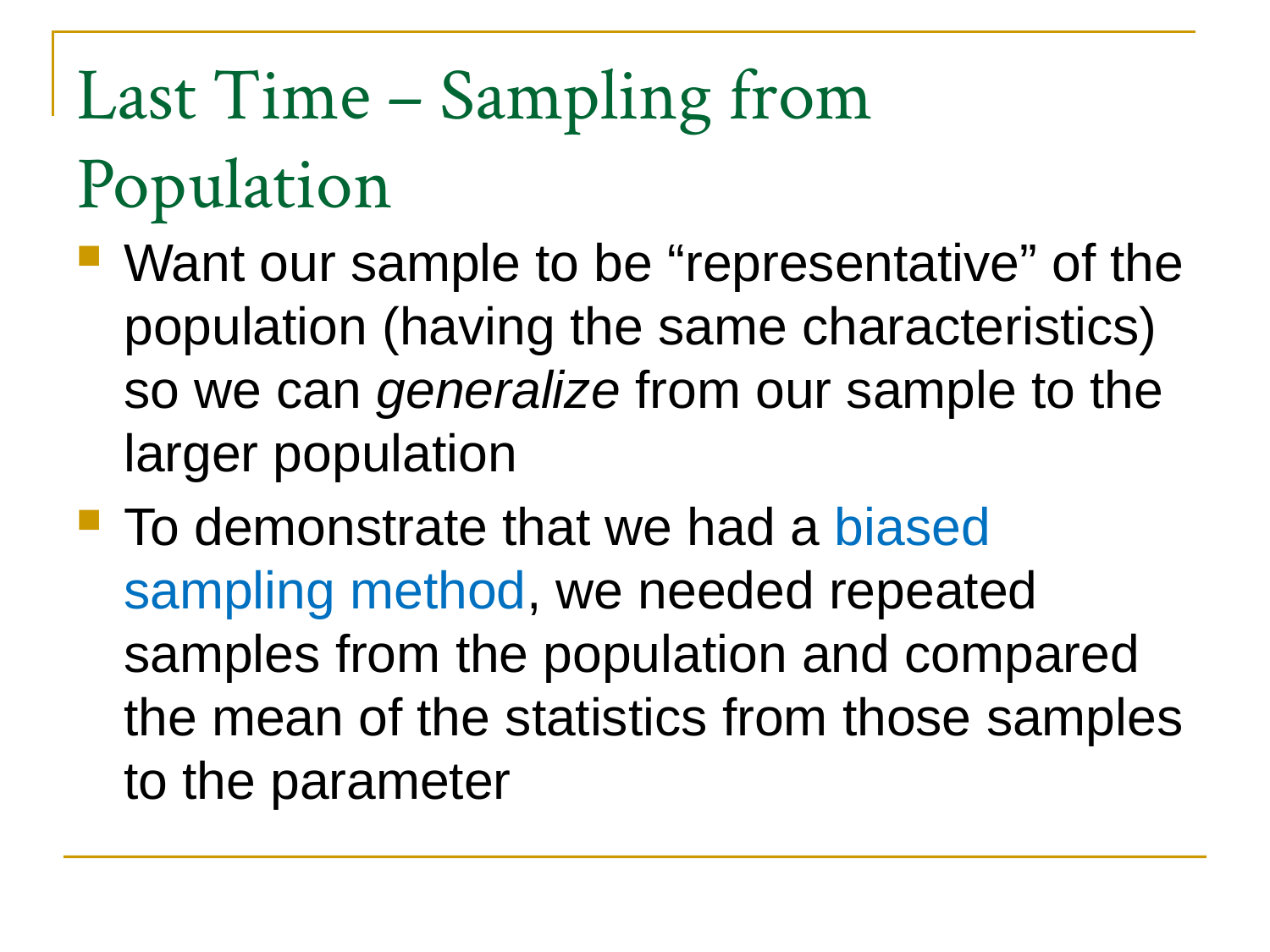

# Last Time – Sampling from Population
Want our sample to be “representative” of the population (having the same characteristics) so we can generalize from our sample to the larger population
To demonstrate that we had a biased sampling method, we needed repeated samples from the population and compared the mean of the statistics from those samples to the parameter